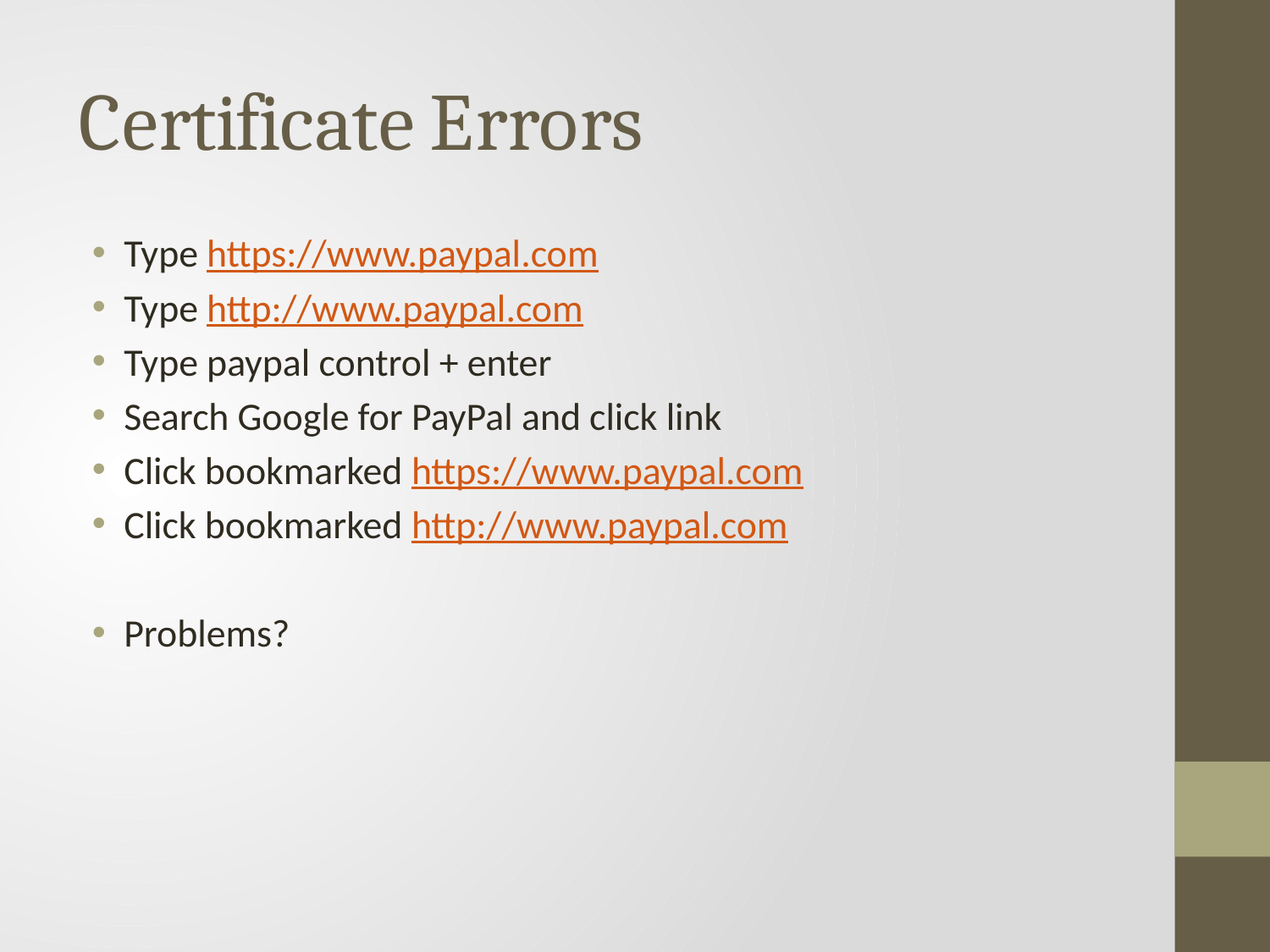

# Certificate Errors
Type https://www.paypal.com
Type http://www.paypal.com
Type paypal control + enter
Search Google for PayPal and click link
Click bookmarked https://www.paypal.com
Click bookmarked http://www.paypal.com

Problems?